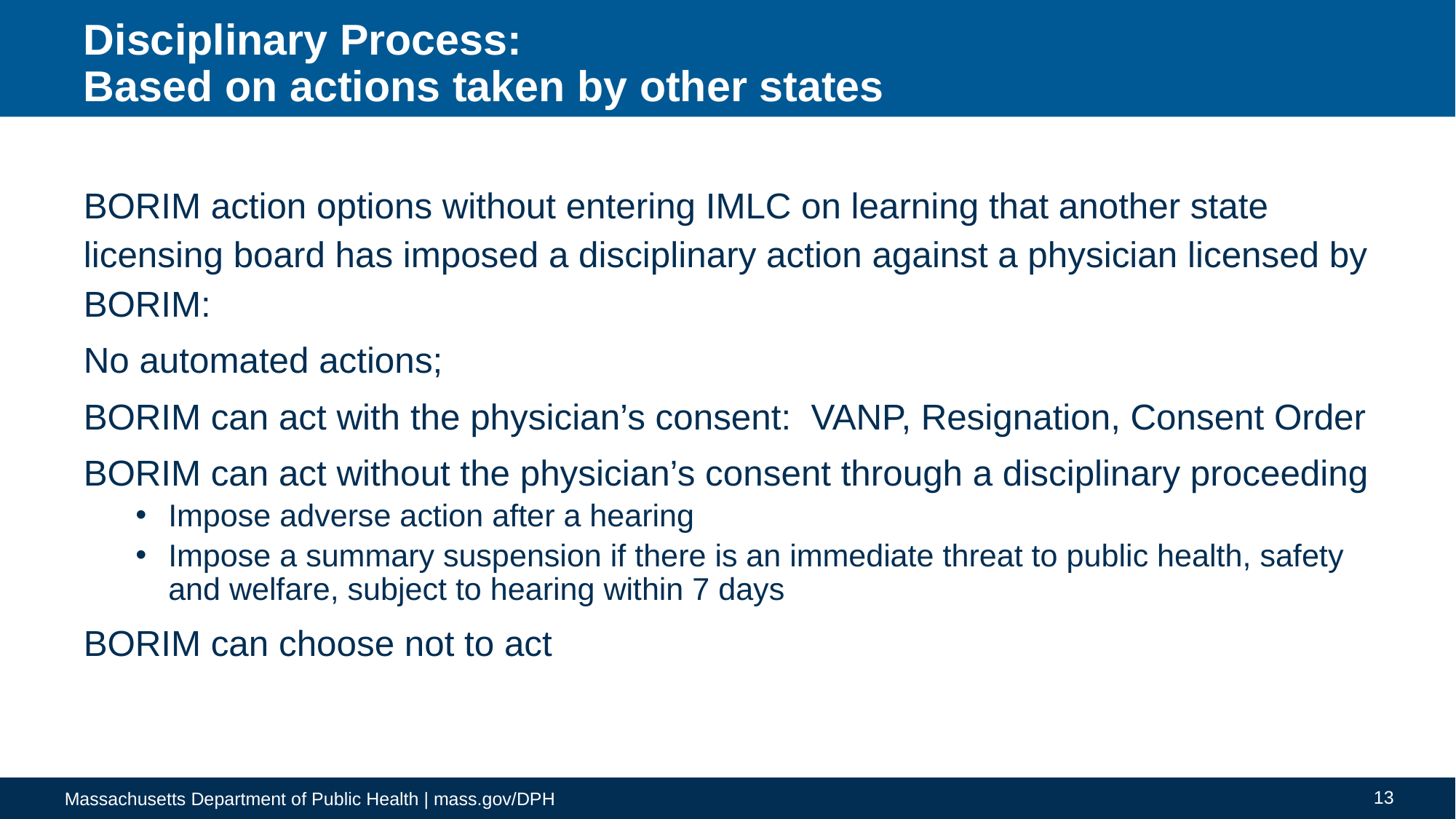

# Disciplinary Process: Based on actions taken by other states
BORIM action options without entering IMLC on learning that another state licensing board has imposed a disciplinary action against a physician licensed by BORIM:
No automated actions;
BORIM can act with the physician’s consent:  VANP, Resignation, Consent Order
BORIM can act without the physician’s consent through a disciplinary proceeding
Impose adverse action after a hearing
Impose a summary suspension if there is an immediate threat to public health, safety and welfare, subject to hearing within 7 days
BORIM can choose not to act

13